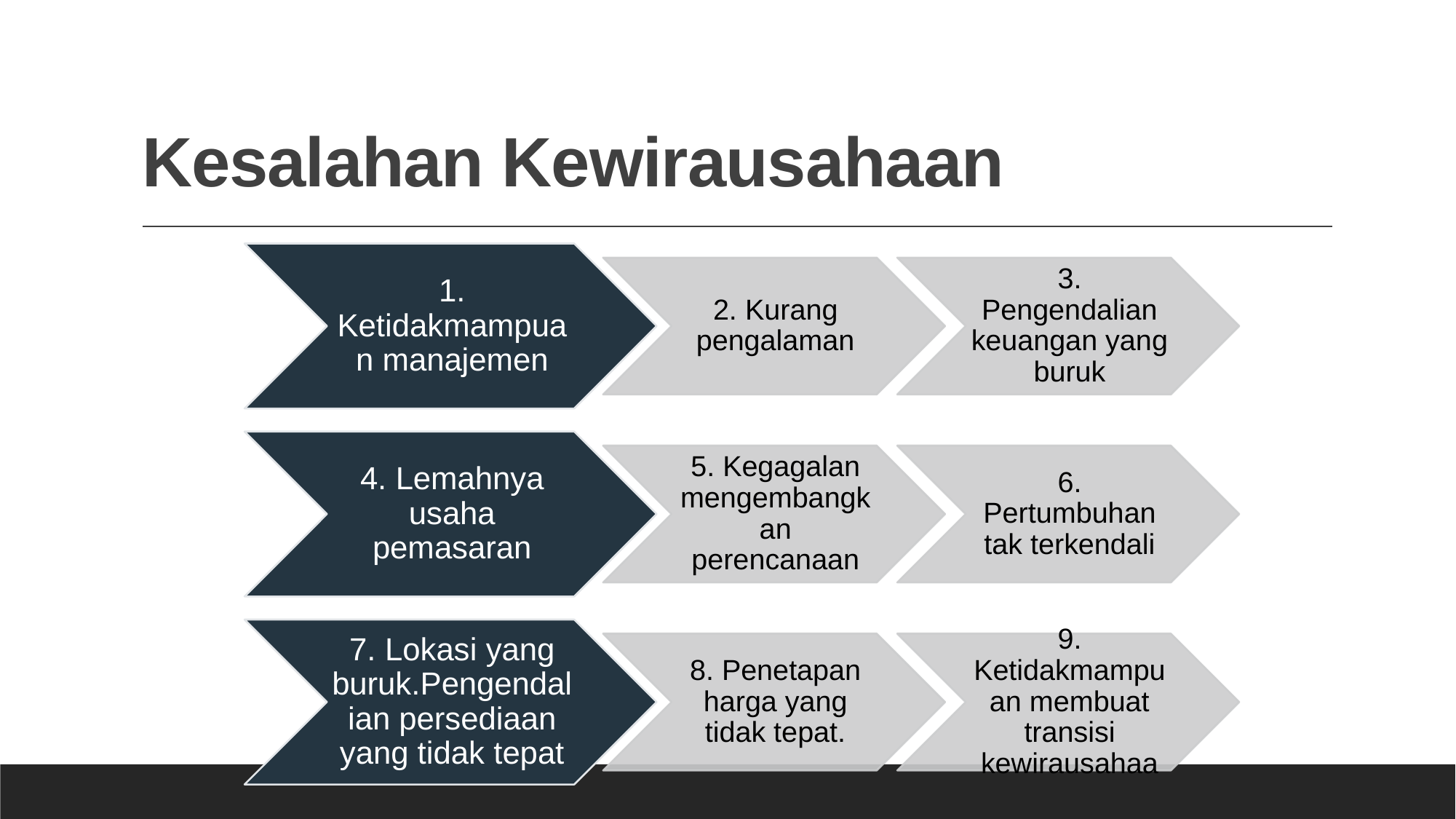

# Kesalahan Kewirausahaan
1. Ketidakmampuan manajemen
2. Kurang pengalaman
3. Pengendalian keuangan yang buruk
4. Lemahnya usaha pemasaran
5. Kegagalan mengembangkan perencanaan
6. Pertumbuhan tak terkendali
7. Lokasi yang buruk.Pengendalian persediaan yang tidak tepat
8. Penetapan harga yang tidak tepat.
9. Ketidakmampuan membuat transisi kewirausahaa